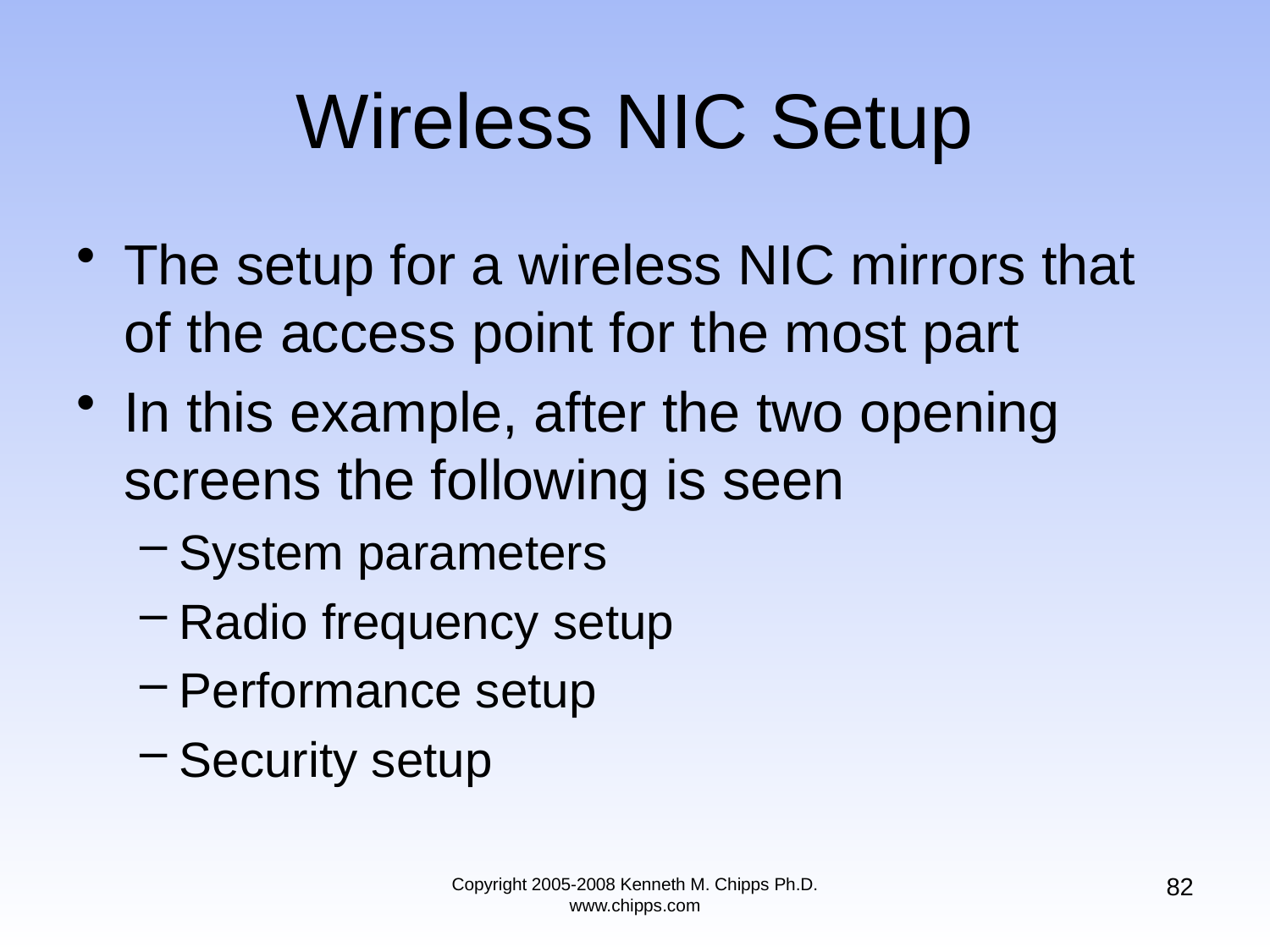

# Wireless NIC Setup
The setup for a wireless NIC mirrors that of the access point for the most part
In this example, after the two opening screens the following is seen
System parameters
Radio frequency setup
Performance setup
Security setup
82
Copyright 2005-2008 Kenneth M. Chipps Ph.D. www.chipps.com